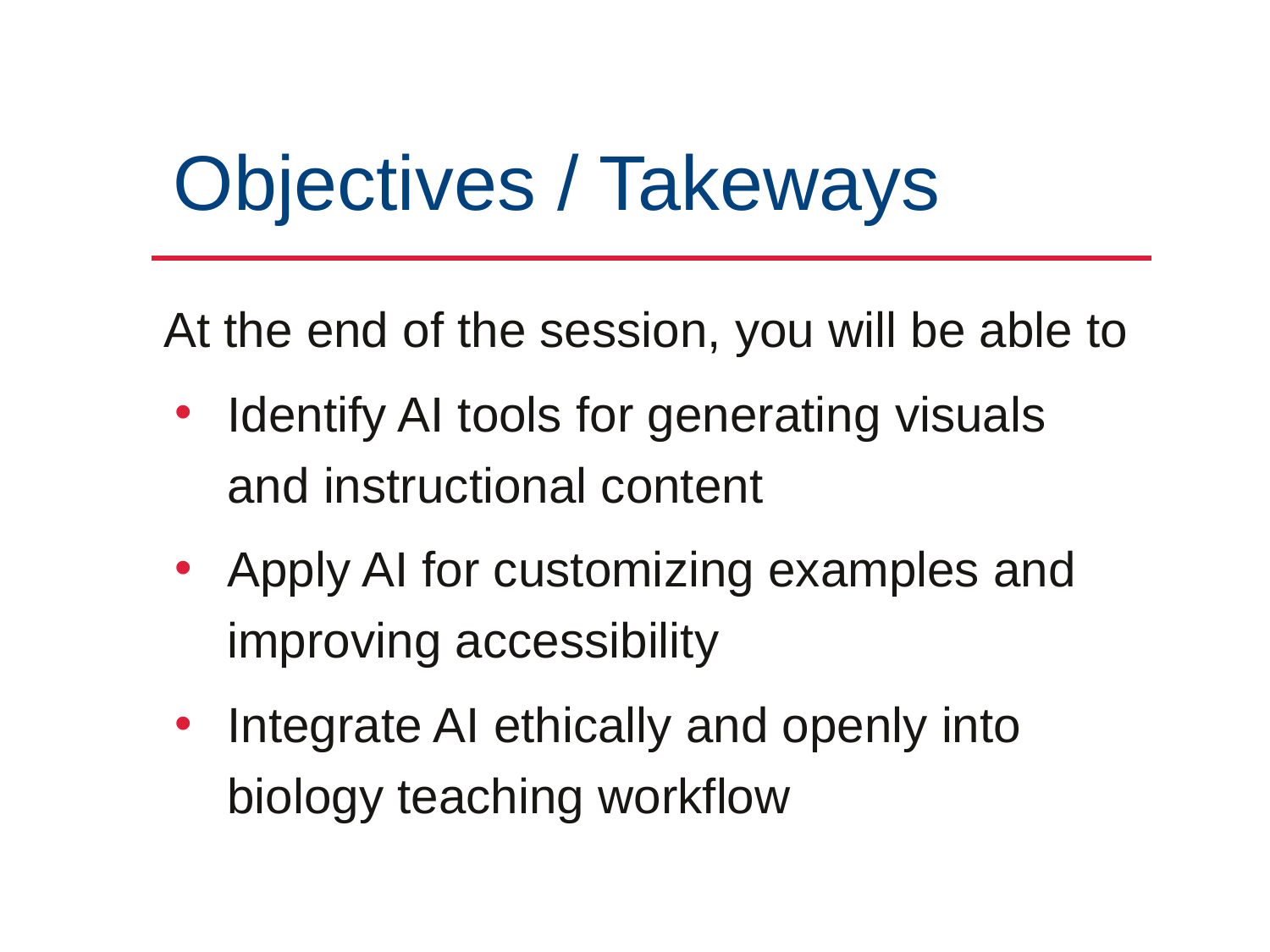

Objectives / Takeways
At the end of the session, you will be able to
Identify AI tools for generating visuals and instructional content
Apply AI for customizing examples and improving accessibility
Integrate AI ethically and openly into biology teaching workflow